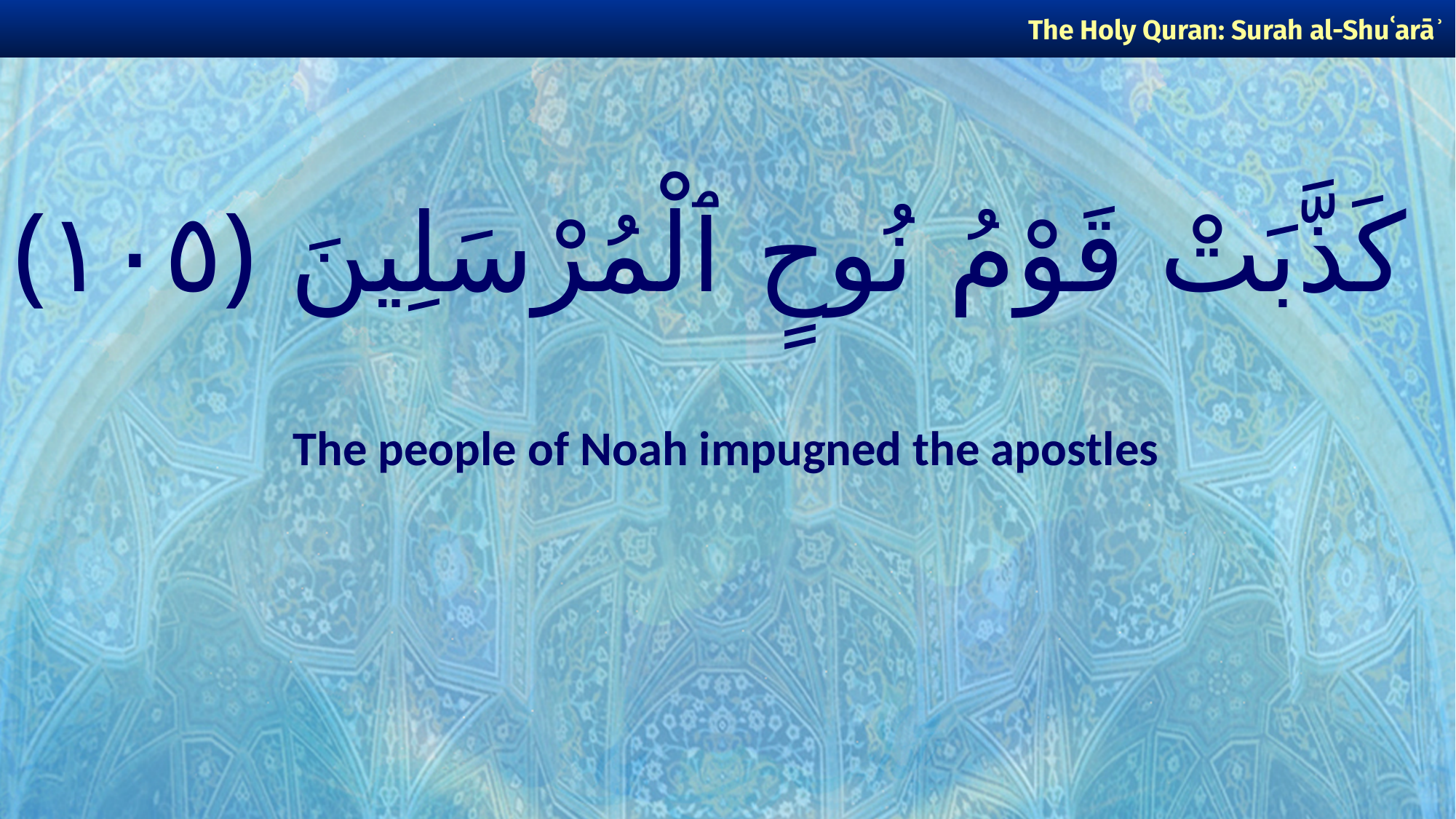

The Holy Quran: Surah al-Shuʿarāʾ
# كَذَّبَتْ قَوْمُ نُوحٍ ٱلْمُرْسَلِينَ ﴿١٠٥﴾
The people of Noah impugned the apostles